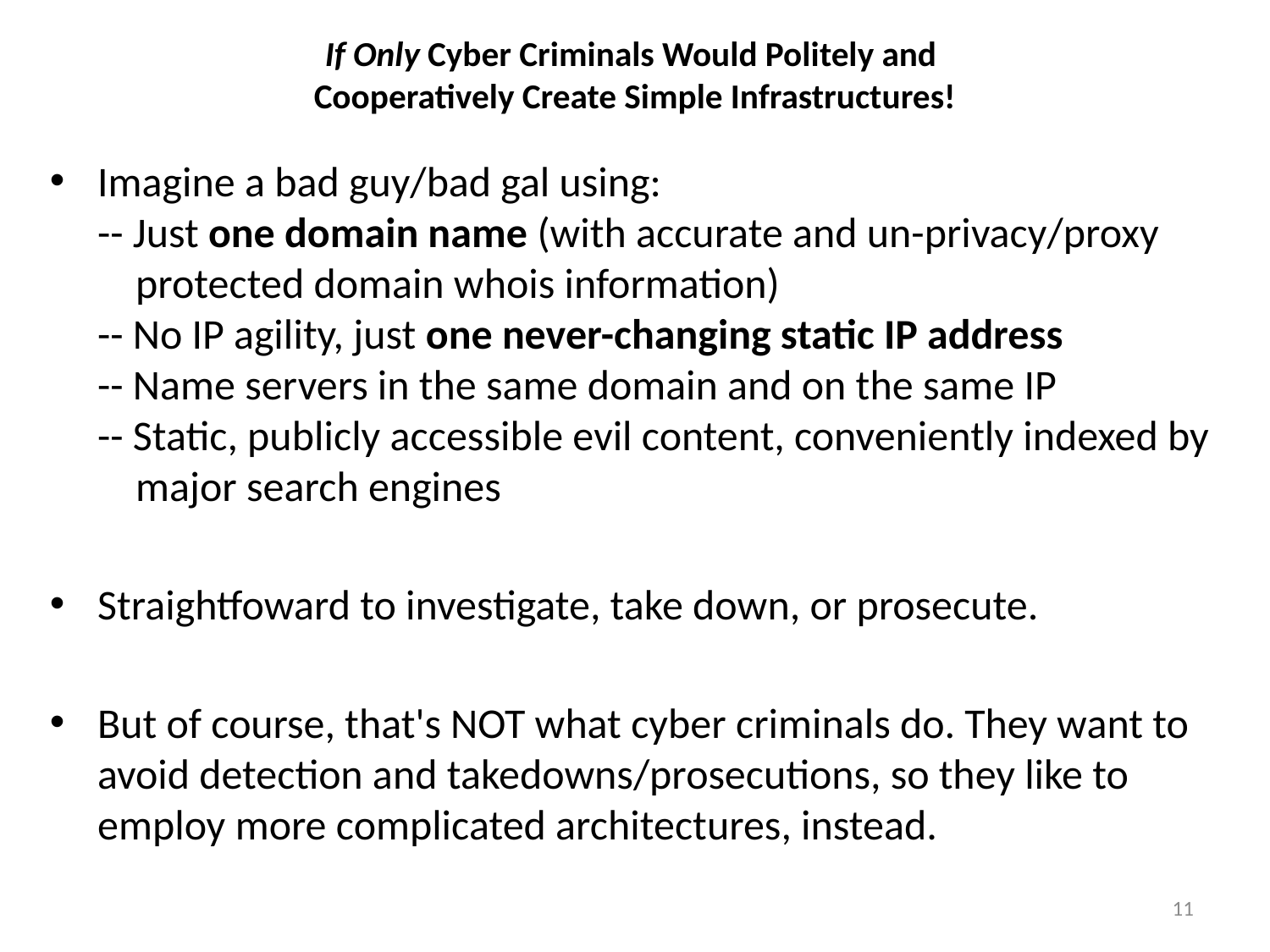

# If Only Cyber Criminals Would Politely and Cooperatively Create Simple Infrastructures!
Imagine a bad guy/bad gal using:
-- Just one domain name (with accurate and un-privacy/proxy
    protected domain whois information)
-- No IP agility, just one never-changing static IP address
-- Name servers in the same domain and on the same IP
-- Static, publicly accessible evil content, conveniently indexed by
    major search engines

Straightfoward to investigate, take down, or prosecute.

But of course, that's NOT what cyber criminals do. They want to avoid detection and takedowns/prosecutions, so they like to employ more complicated architectures, instead.
11